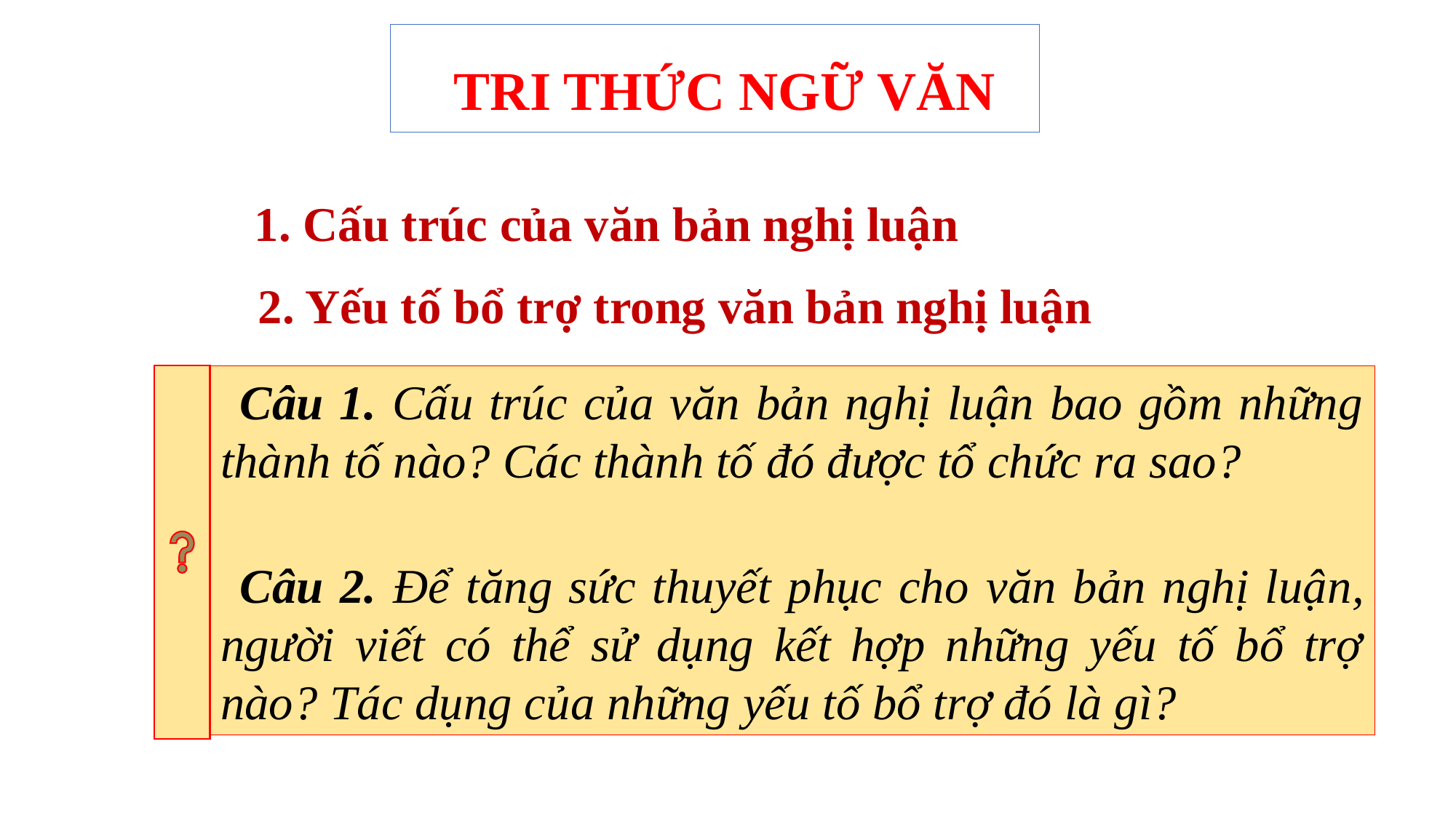

TRI THỨC NGỮ VĂN
 1. Cấu trúc của văn bản nghị luận
 2. Yếu tố bổ trợ trong văn bản nghị luận

Câu 1. Cấu trúc của văn bản nghị luận bao gồm những thành tố nào? Các thành tố đó được tổ chức ra sao?

Câu 2. Để tăng sức thuyết phục cho văn bản nghị luận, người viết có thể sử dụng kết hợp những yếu tố bổ trợ nào? Tác dụng của những yếu tố bổ trợ đó là gì?